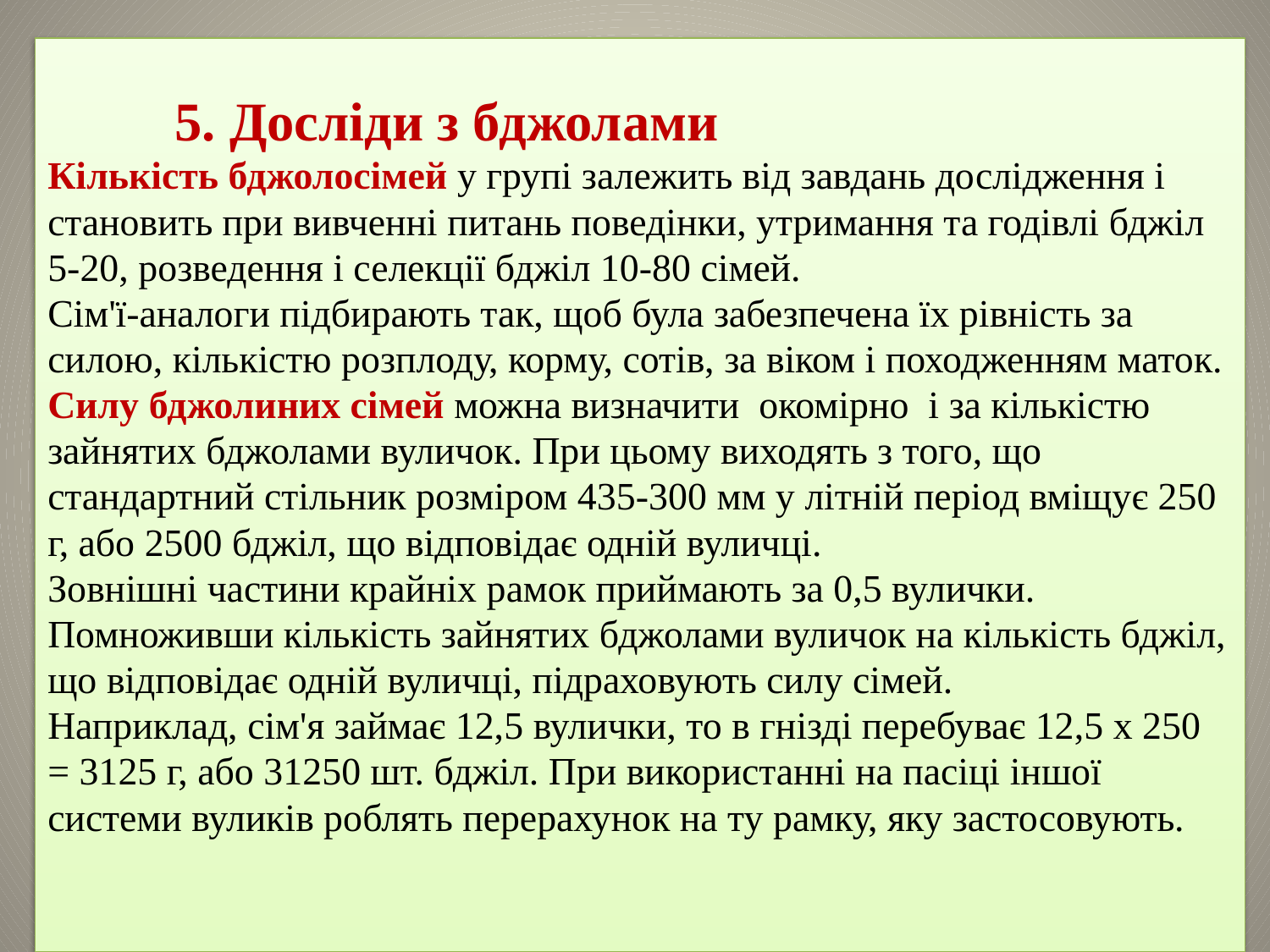

# 5. Досліди з бджолами Кількість бджолосімей у групі залежить від завдань дослідження і становить при вивченні питань поведінки, утримання та годівлі бджіл 5-20, розведення і селекції бджіл 10-80 сімей. Сім'ї-аналоги підбирають так, щоб була забезпечена їх рівність за силою, кількістю розплоду, корму, сотів, за віком і походженням маток. Силу бджолиних сімей можна визначити  окомірно  і за кількістю зайнятих бджолами вуличок. При цьому виходять з того, що стандартний стільник розміром 435-300 мм у літній період вміщує 250 г, або 2500 бджіл, що відповідає одній вуличці. Зовнішні частини крайніх рамок приймають за 0,5 вулички. Помноживши кількість зайнятих бджолами вуличок на кількість бджіл, що відповідає одній вуличці, підраховують силу сімей. Наприклад, сім'я займає 12,5 вулички, то в гнізді перебуває 12,5 х 250 = 3125 г, або 31250 шт. бджіл. При використанні на пасіці іншої системи вуликів роблять перерахунок на ту рамку, яку застосовують.